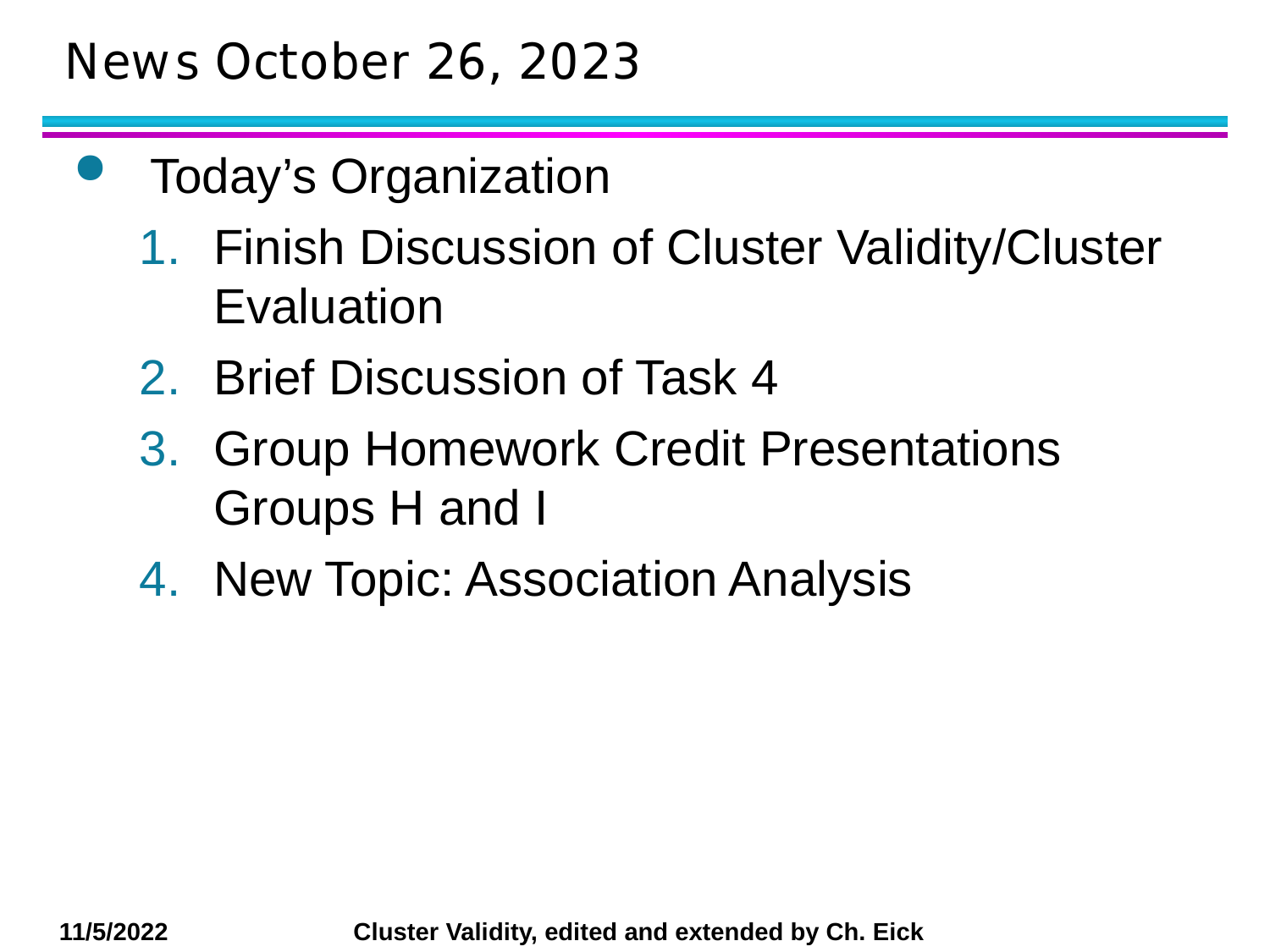

# News October 26, 2023
Today’s Organization
Finish Discussion of Cluster Validity/Cluster Evaluation
Brief Discussion of Task 4
Group Homework Credit Presentations Groups H and I
New Topic: Association Analysis